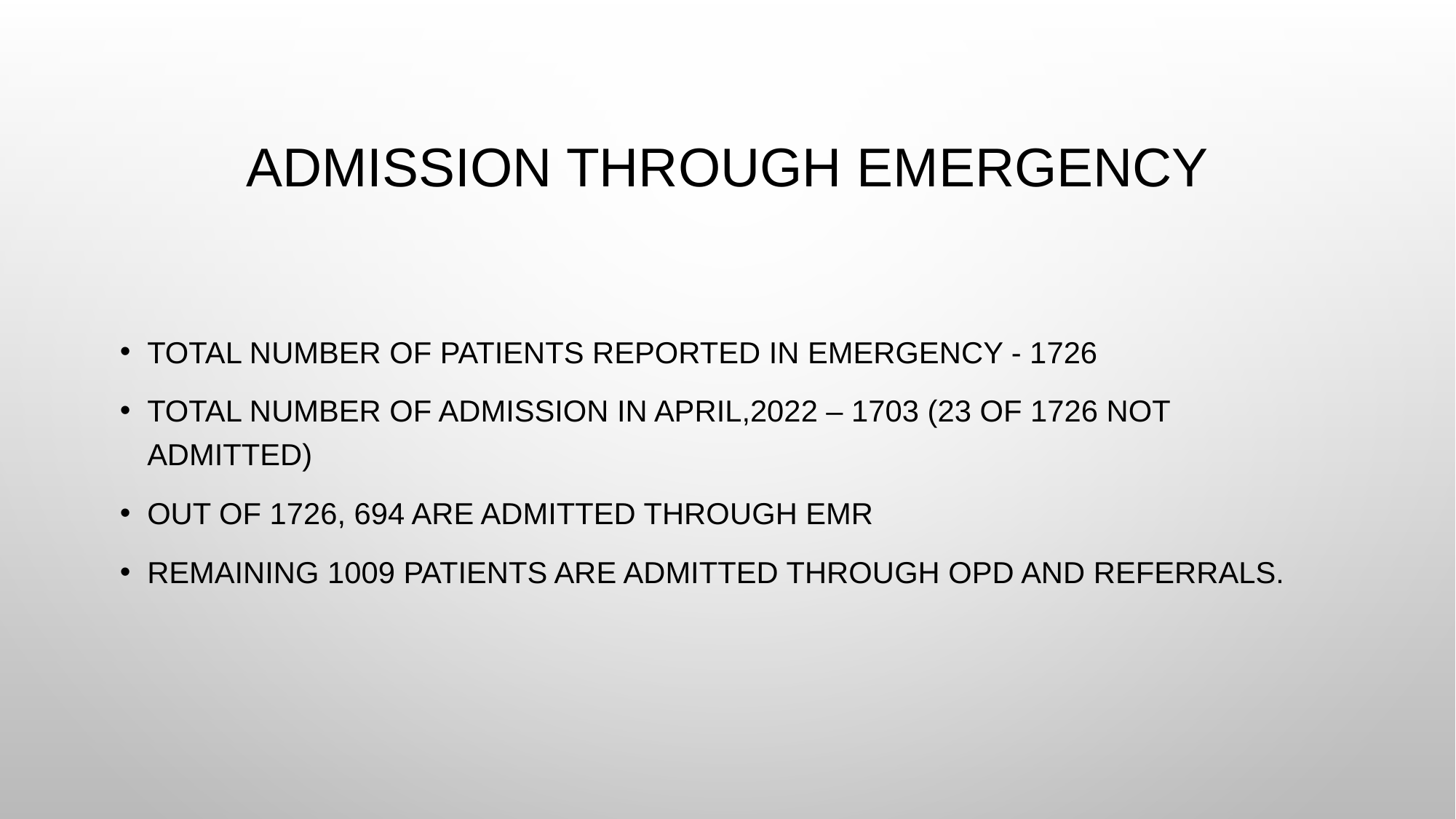

# Admission through emergency
TOTAL NUMBER OF PATIENTS REPORTED IN EMERGENCY - 1726
TOTAL NUMBER OF ADMISSION IN APRIL,2022 – 1703 (23 of 1726 not admitted)
OUT OF 1726, 694 ARE ADMITTED THROUGH EMR
Remaining 1009 PATIENTS ARE ADMITTED THROUGH OPD AND Referrals.